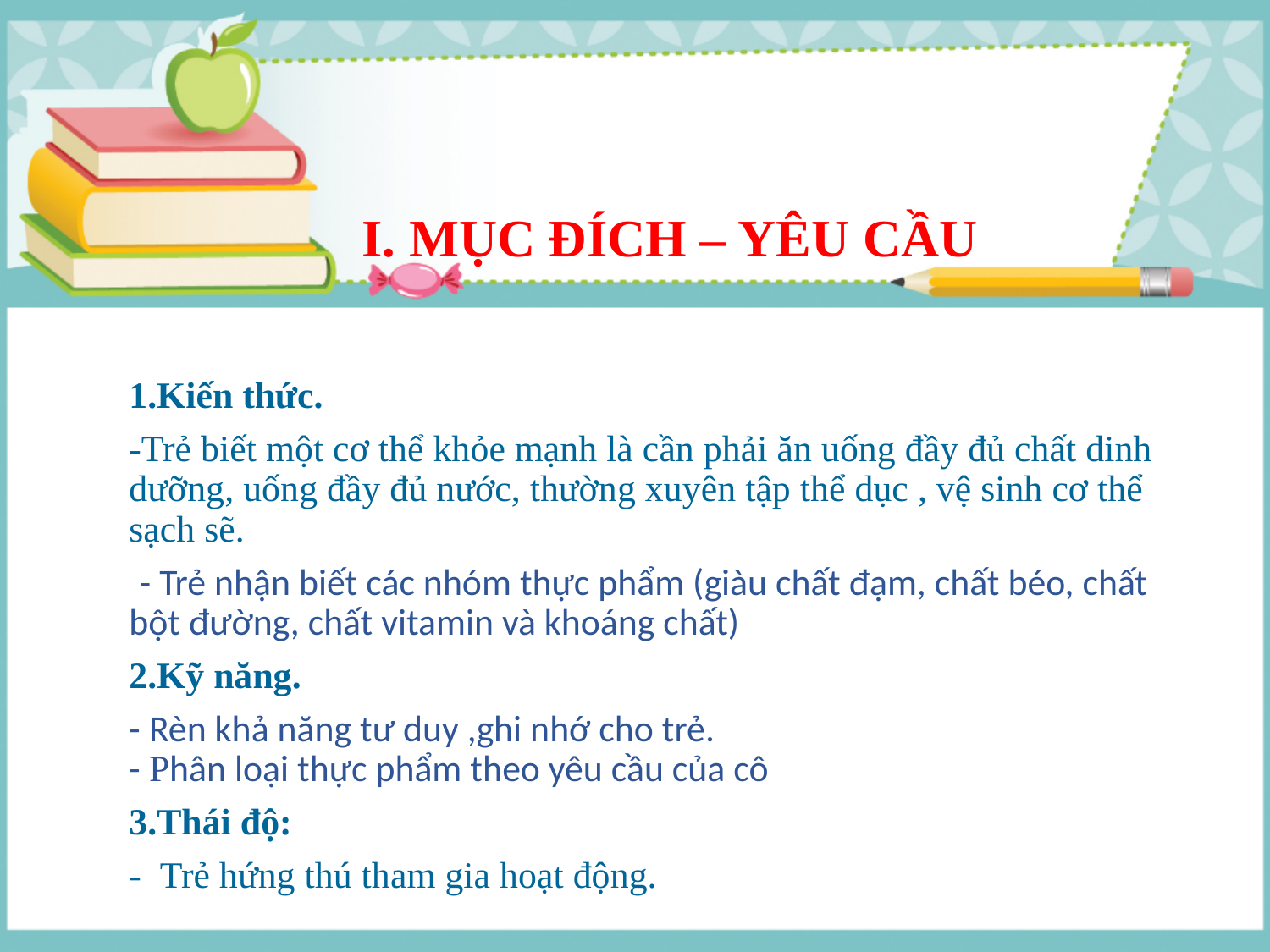

# I. MỤC ĐÍCH – YÊU CẦU
1.Kiến thức.
-Trẻ biết một cơ thể khỏe mạnh là cần phải ăn uống đầy đủ chất dinh dưỡng, uống đầy đủ nước, thường xuyên tập thể dục , vệ sinh cơ thể sạch sẽ.
 - Trẻ nhận biết các nhóm thực phẩm (giàu chất đạm, chất béo, chất bột đường, chất vitamin và khoáng chất)
2.Kỹ năng.
- Rèn khả năng tư duy ,ghi nhớ cho trẻ.
- Phân loại thực phẩm theo yêu cầu của cô
3.Thái độ:
-  Trẻ hứng thú tham gia hoạt động.